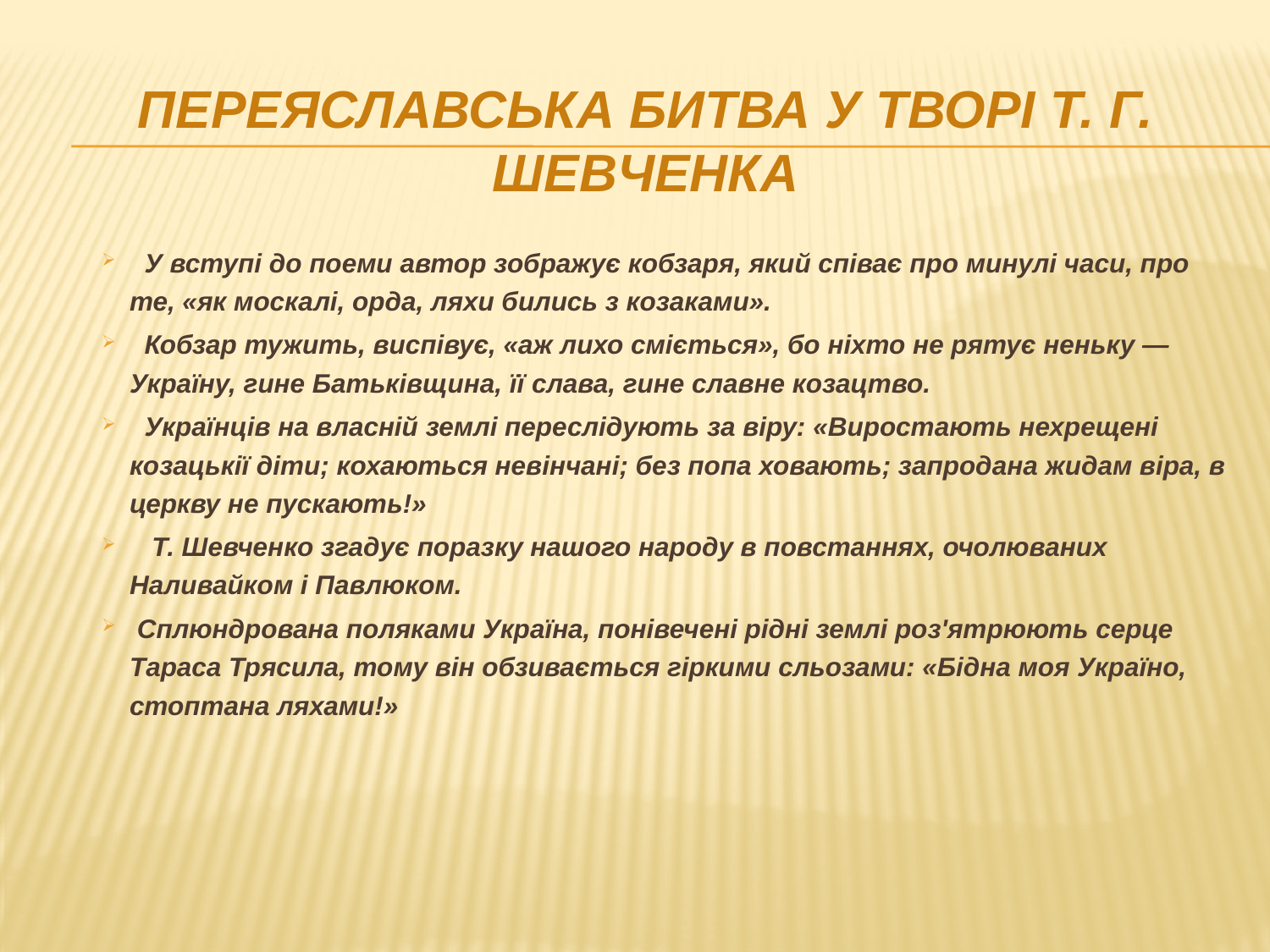

# Переяславська битва у творі Т. Г. Шевченка

  У вступі до поеми автор зображує кобзаря, який співає про минулі часи, про те, «як москалі, орда, ляхи бились з козаками».
  Кобзар тужить, виспівує, «аж лихо сміється», бо ніхто не рятує неньку — Україну, гине Батьківщина, її слава, гине славне козацтво.
  Українців на власній землі переслідують за віру: «Виростають нехрещені козацькії діти; кохаються невінчані; без попа ховають; запродана жидам віра, в церкву не пускають!»
   Т. Шевченко згадує поразку нашого народу в повстаннях, очолюваних Наливайком і Павлюком.
 Сплюндрована поляками Україна, понівечені рідні землі роз'ятрюють серце Тараса Трясила, тому він обзивається гіркими сльозами: «Бідна моя Україно, стоптана ляхами!»